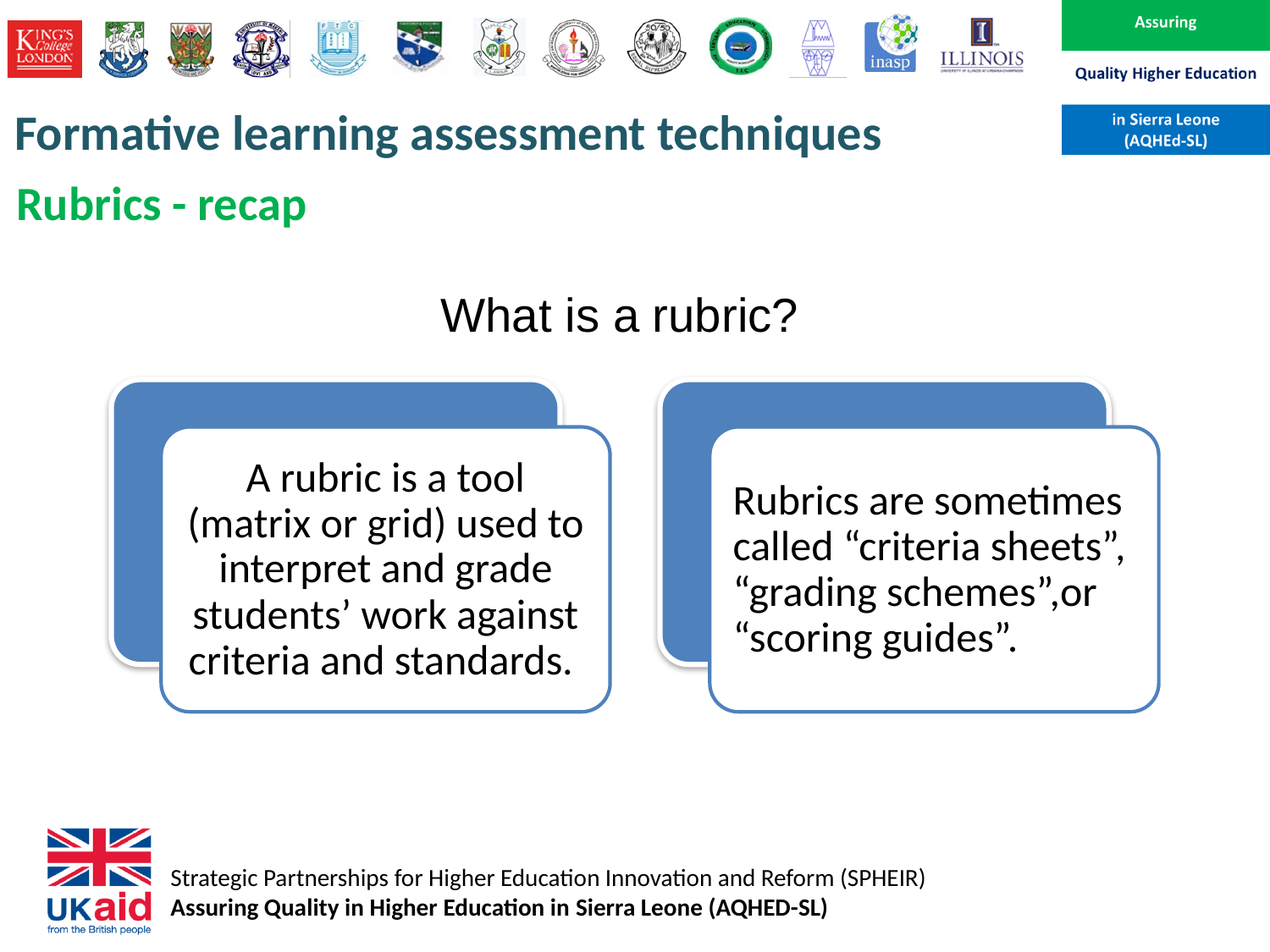

# Formative learning assessment techniques
Rubrics - recap
What is a rubric?

A rubric is a tool (matrix or grid) used to interpret and grade students’ work against criteria and standards.
Rubrics are sometimes called “criteria sheets”, “grading schemes”,or “scoring guides”.